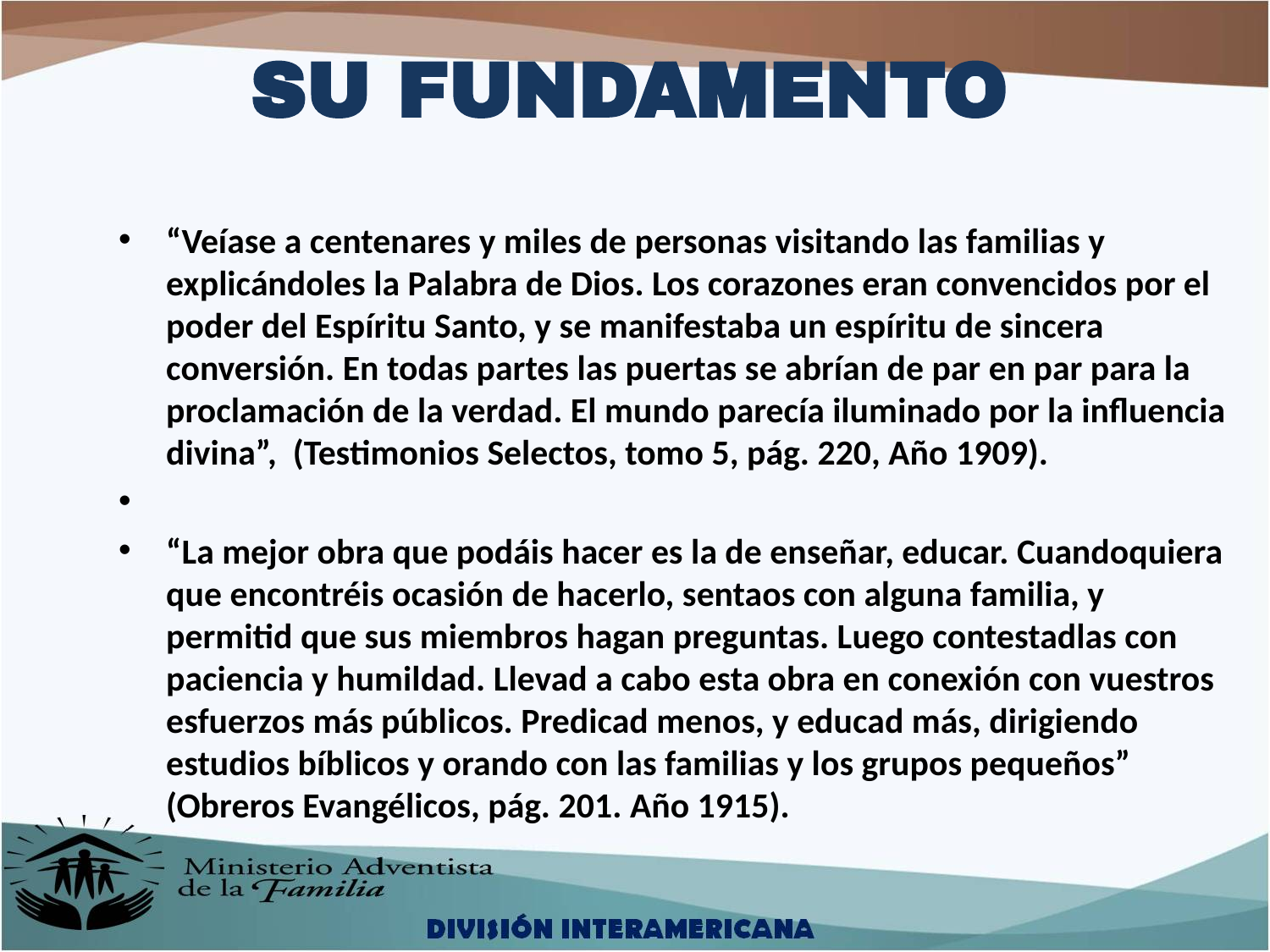

SU FUNDAMENTO
“Veíase a centenares y miles de personas visitando las familias y explicándoles la Palabra de Dios. Los corazones eran convencidos por el poder del Espíritu Santo, y se manifestaba un espíritu de sincera conversión. En todas partes las puertas se abrían de par en par para la proclamación de la verdad. El mundo parecía iluminado por la influencia divina”,  (Testimonios Selectos, tomo 5, pág. 220, Año 1909).

“La mejor obra que podáis hacer es la de enseñar, educar. Cuandoquiera que encontréis ocasión de hacerlo, sentaos con alguna familia, y permitid que sus miembros hagan preguntas. Luego contestadlas con paciencia y humildad. Llevad a cabo esta obra en conexión con vuestros esfuerzos más públicos. Predicad menos, y educad más, dirigiendo estudios bíblicos y orando con las familias y los grupos pequeños” (Obreros Evangélicos, pág. 201. Año 1915).